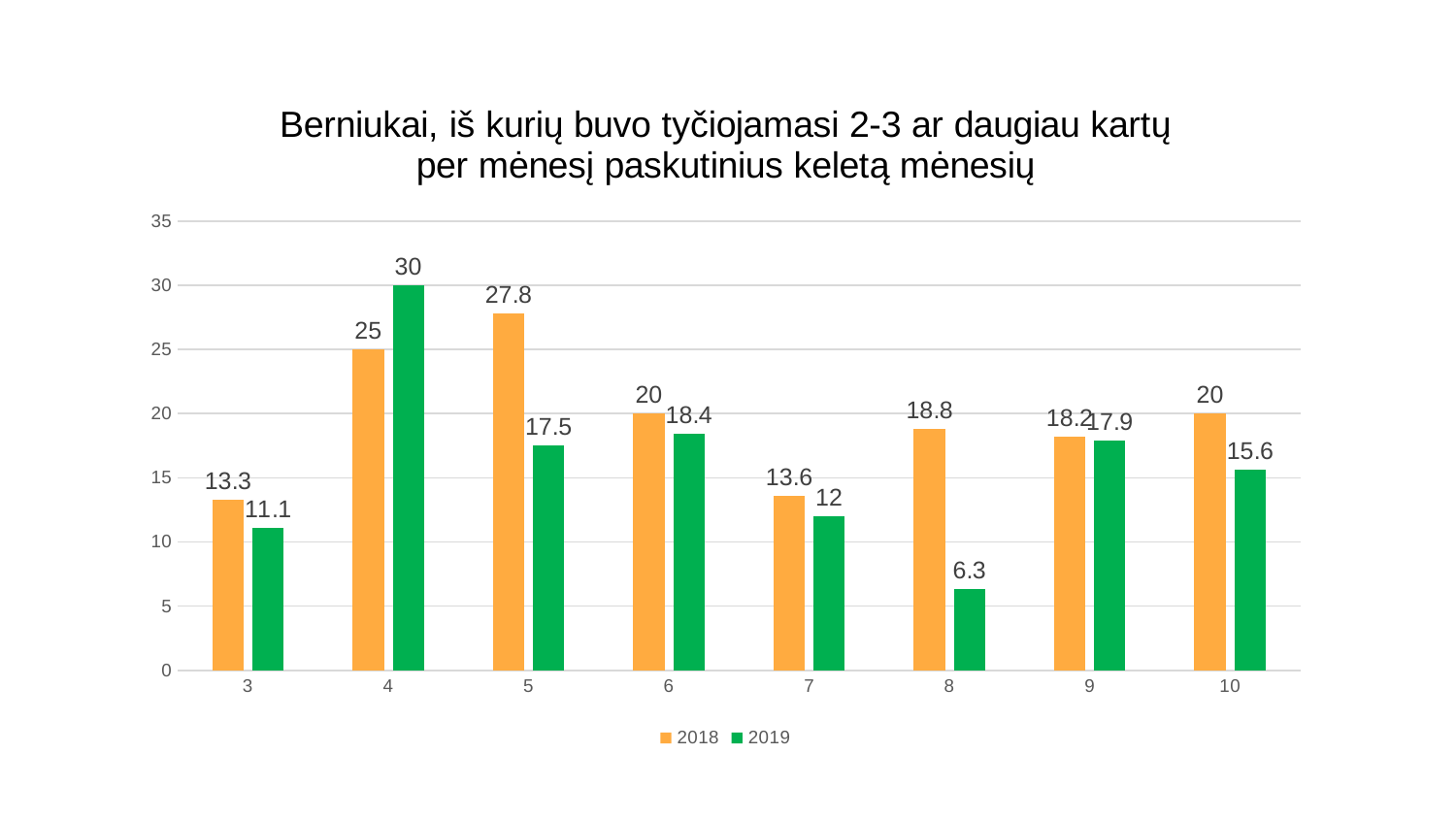

### Chart: Berniukai, iš kurių buvo tyčiojamasi 2-3 ar daugiau kartų per mėnesį paskutinius keletą mėnesių

| Category | 2018 | 2019 |
|---|---|---|
| 3 | 13.3 | 11.1 |
| 4 | 25.0 | 30.0 |
| 5 | 27.8 | 17.5 |
| 6 | 20.0 | 18.4 |
| 7 | 13.6 | 12.0 |
| 8 | 18.8 | 6.3 |
| 9 | 18.2 | 17.9 |
| 10 | 20.0 | 15.6 |